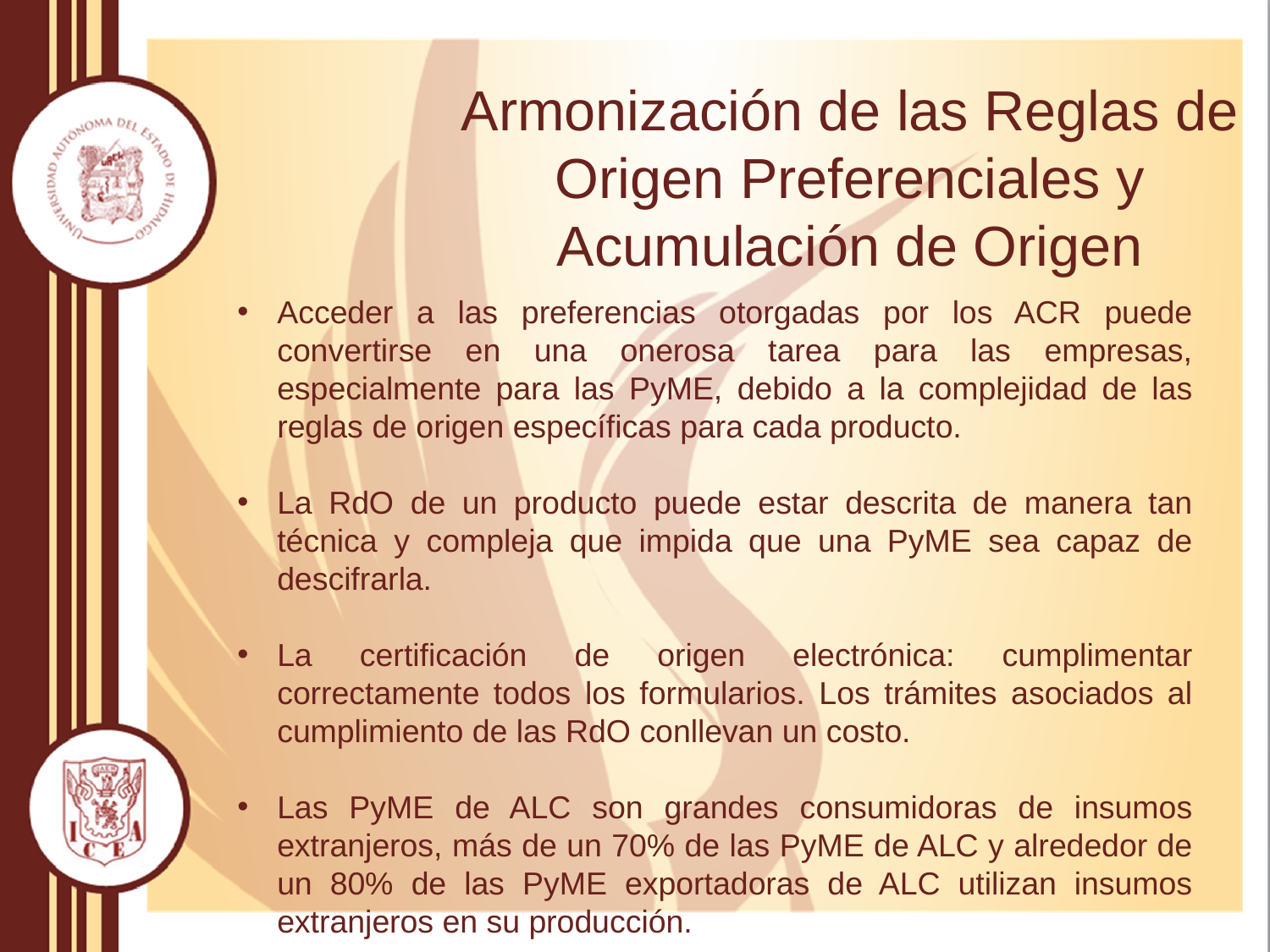

# Armonización de las Reglas de Origen Preferenciales y Acumulación de Origen
Acceder a las preferencias otorgadas por los ACR puede convertirse en una onerosa tarea para las empresas, especialmente para las PyME, debido a la complejidad de las reglas de origen específicas para cada producto.

La RdO de un producto puede estar descrita de manera tan técnica y compleja que impida que una PyME sea capaz de descifrarla.

La certificación de origen electrónica: cumplimentar correctamente todos los formularios. Los trámites asociados al cumplimiento de las RdO conllevan un costo.

Las PyME de ALC son grandes consumidoras de insumos extranjeros, más de un 70% de las PyME de ALC y alrededor de un 80% de las PyME exportadoras de ALC utilizan insumos extranjeros en su producción.